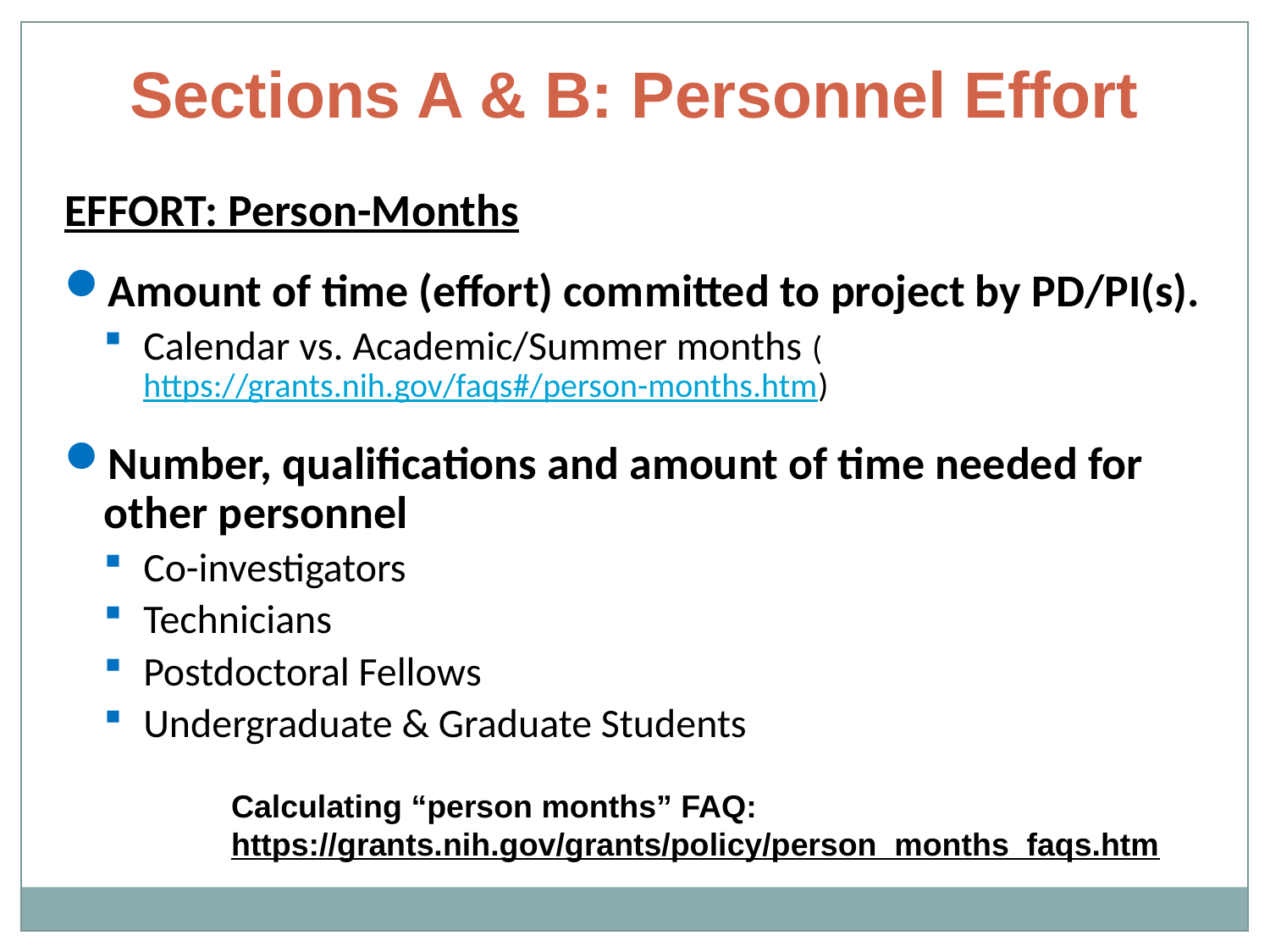

Sections A & B: Personnel Effort
EFFORT: Person-Months

Amount of time (effort) committed to project by PD/PI(s).
Calendar vs. Academic/Summer months (https://grants.nih.gov/faqs#/person-months.htm)

Number, qualifications and amount of time needed for other personnel
Co-investigators
Technicians
Postdoctoral Fellows
Undergraduate & Graduate Students
Calculating “person months” FAQ:
https://grants.nih.gov/grants/policy/person_months_faqs.htm